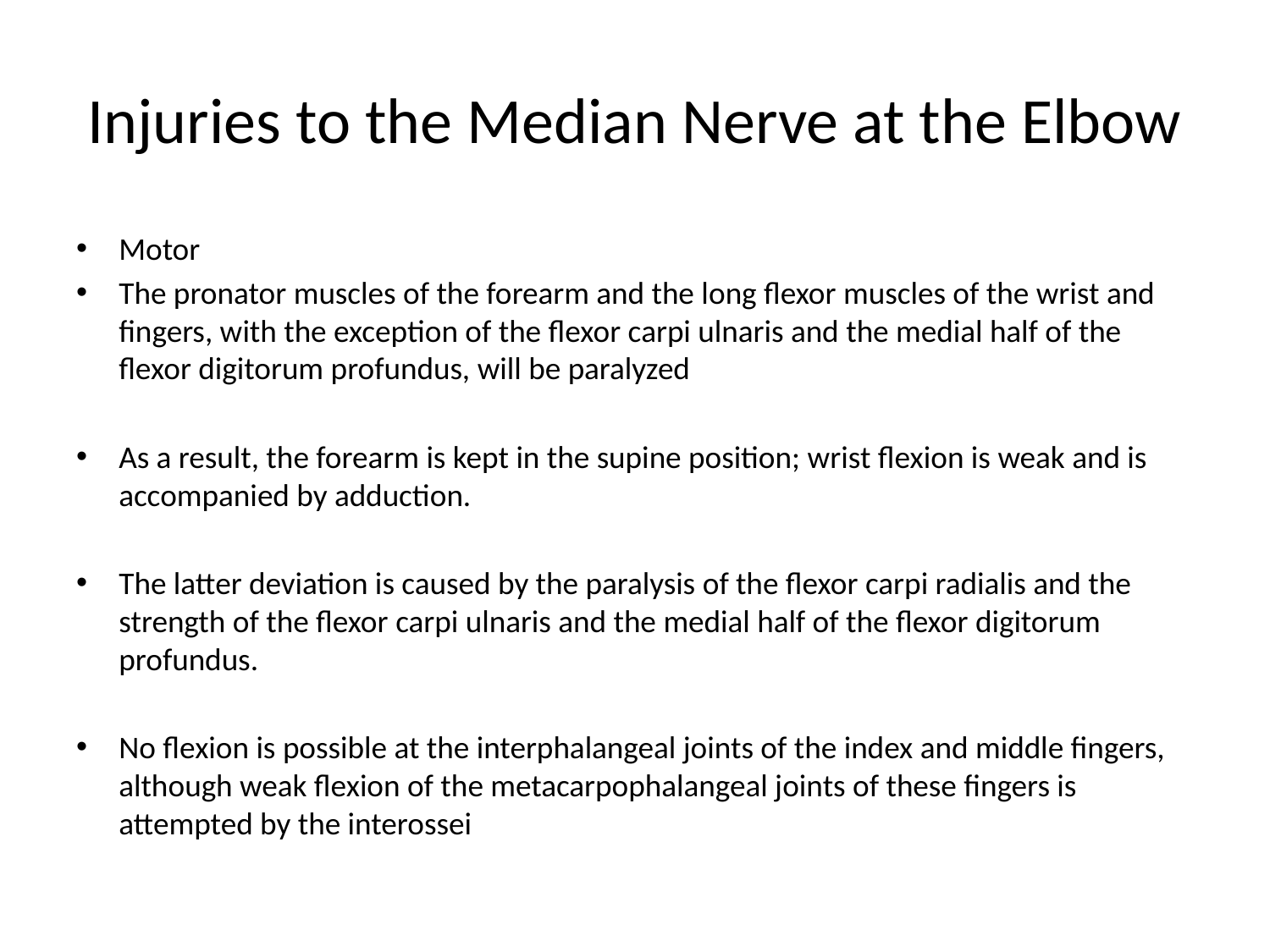

# Injuries to the Median Nerve at the Elbow
Motor
The pronator muscles of the forearm and the long flexor muscles of the wrist and fingers, with the exception of the flexor carpi ulnaris and the medial half of the flexor digitorum profundus, will be paralyzed

As a result, the forearm is kept in the supine position; wrist flexion is weak and is accompanied by adduction.

The latter deviation is caused by the paralysis of the flexor carpi radialis and the strength of the flexor carpi ulnaris and the medial half of the flexor digitorum profundus.

No flexion is possible at the interphalangeal joints of the index and middle fingers, although weak flexion of the metacarpophalangeal joints of these fingers is attempted by the interossei